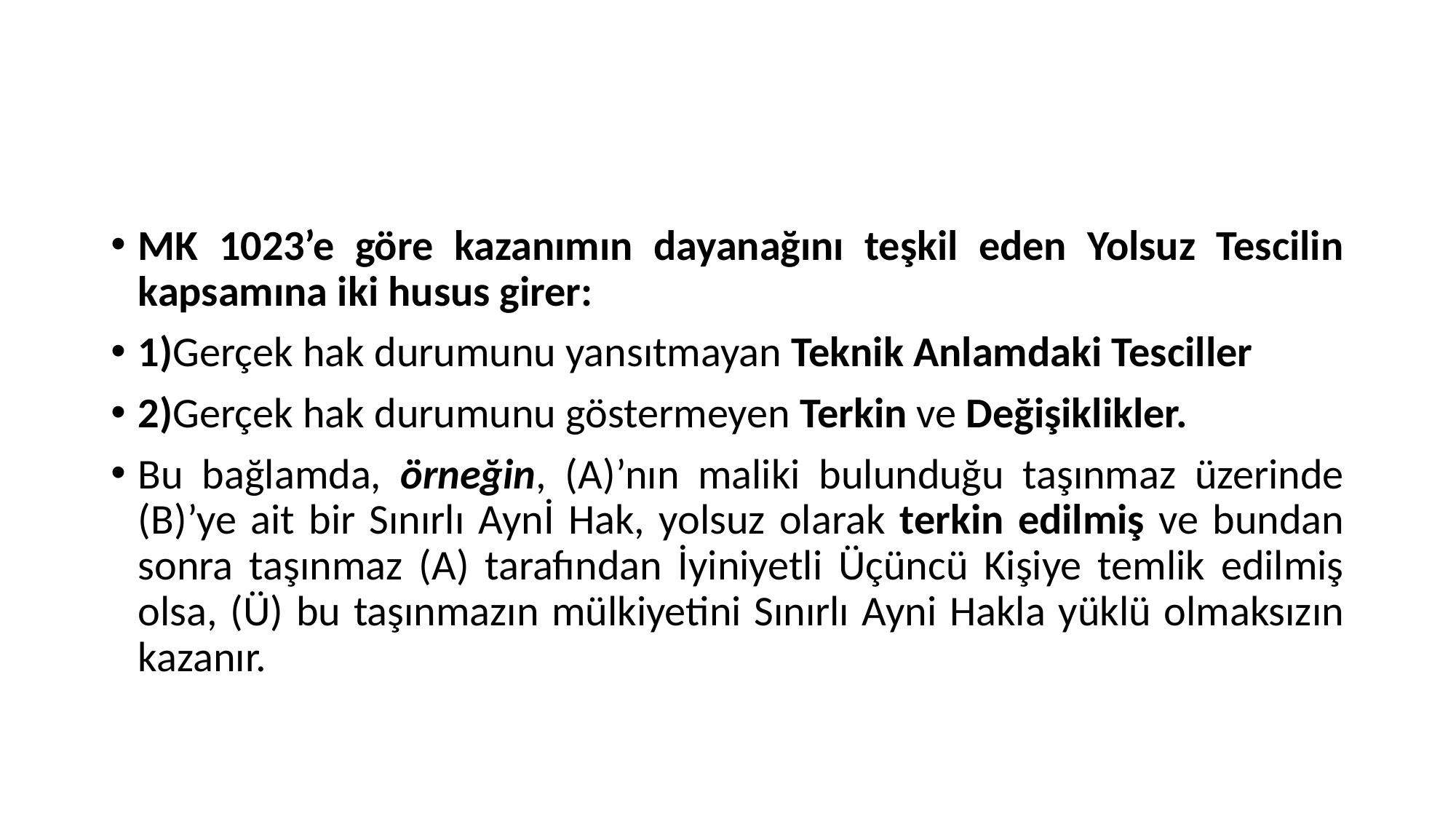

#
MK 1023’e göre kazanımın dayanağını teşkil eden Yolsuz Tescilin kapsamına iki husus girer:
1)Gerçek hak durumunu yansıtmayan Teknik Anlamdaki Tesciller
2)Gerçek hak durumunu göstermeyen Terkin ve Değişiklikler.
Bu bağlamda, örneğin, (A)’nın maliki bulunduğu taşınmaz üzerinde (B)’ye ait bir Sınırlı Aynİ Hak, yolsuz olarak terkin edilmiş ve bundan sonra taşınmaz (A) tarafından İyiniyetli Üçüncü Kişiye temlik edilmiş olsa, (Ü) bu taşınmazın mülkiyetini Sınırlı Ayni Hakla yüklü olmaksızın kazanır.